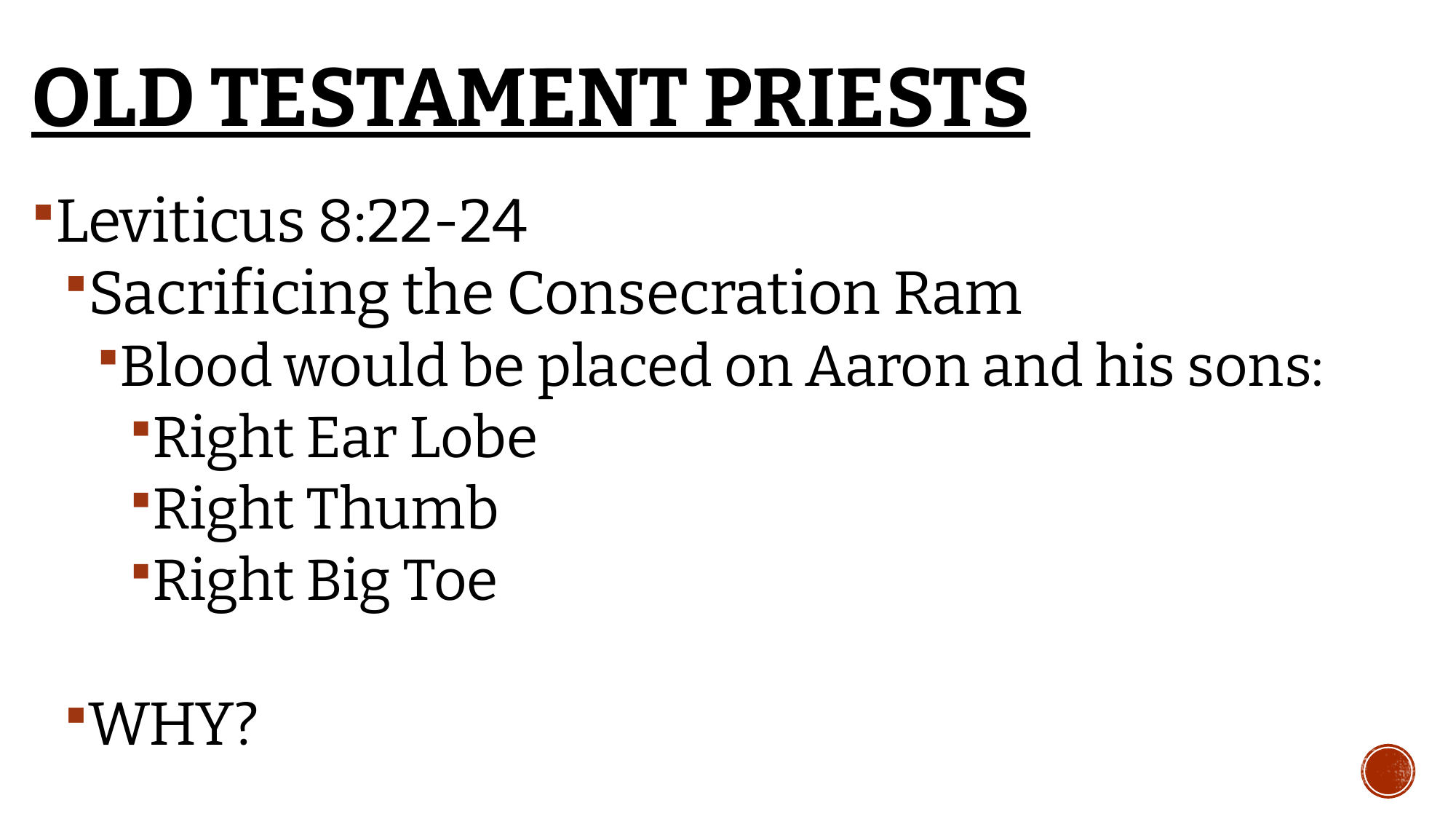

# Old testament priests
Leviticus 8:22-24
Sacrificing the Consecration Ram
Blood would be placed on Aaron and his sons:
Right Ear Lobe
Right Thumb
Right Big Toe

WHY?